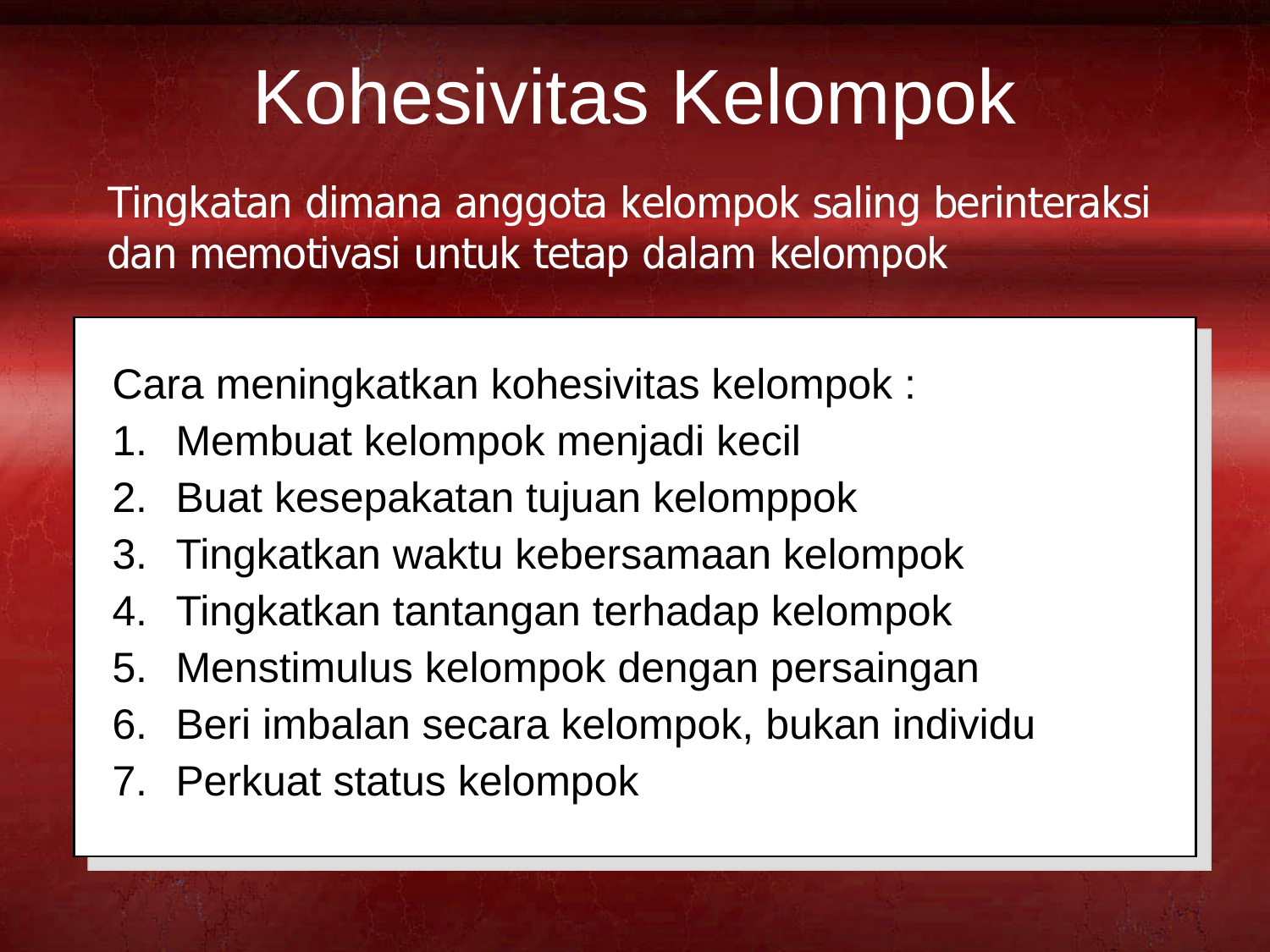

# Kohesivitas Kelompok
Tingkatan dimana anggota kelompok saling berinteraksi dan memotivasi untuk tetap dalam kelompok
Cara meningkatkan kohesivitas kelompok :
Membuat kelompok menjadi kecil
Buat kesepakatan tujuan kelomppok
Tingkatkan waktu kebersamaan kelompok
Tingkatkan tantangan terhadap kelompok
Menstimulus kelompok dengan persaingan
Beri imbalan secara kelompok, bukan individu
Perkuat status kelompok